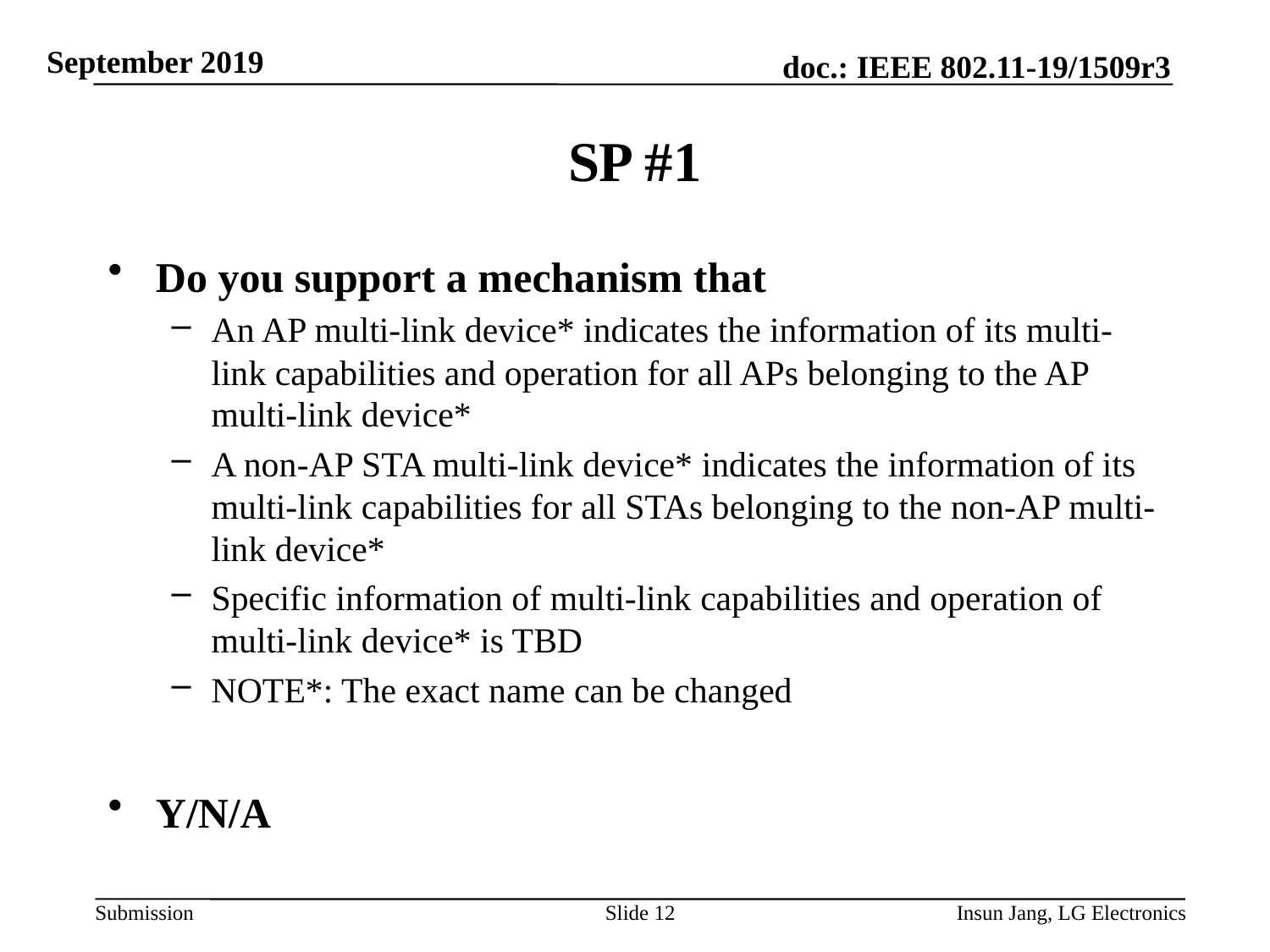

# SP #1
Do you support a mechanism that
An AP multi-link device* indicates the information of its multi-link capabilities and operation for all APs belonging to the AP multi-link device*
A non-AP STA multi-link device* indicates the information of its multi-link capabilities for all STAs belonging to the non-AP multi-link device*
Specific information of multi-link capabilities and operation of multi-link device* is TBD
NOTE*: The exact name can be changed

Y/N/A
Slide 12
Insun Jang, LG Electronics